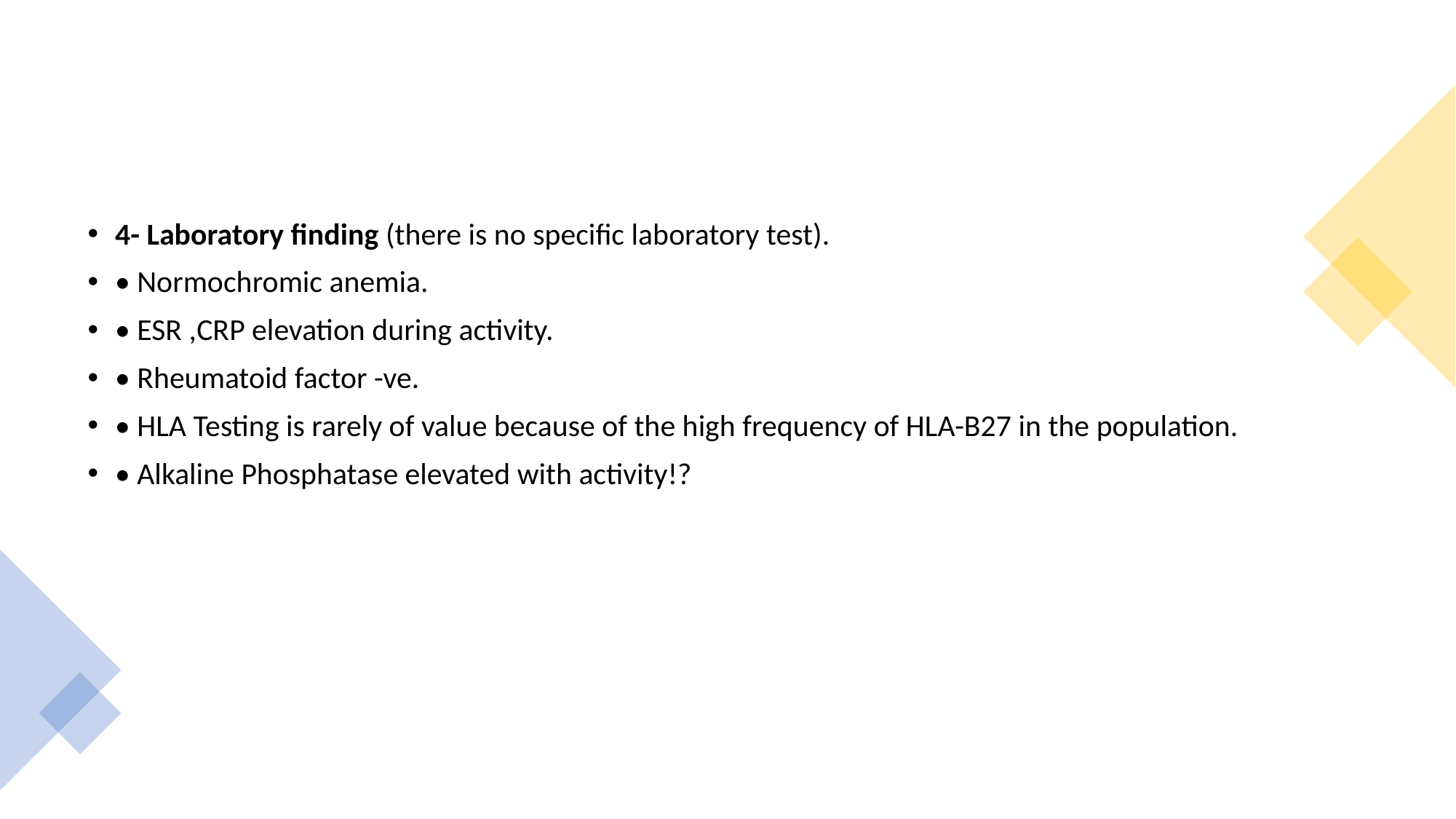

#

4- Laboratory finding (there is no specific laboratory test).
• Normochromic anemia.
• ESR ,CRP elevation during activity.
• Rheumatoid factor -ve.
• HLA Testing is rarely of value because of the high frequency of HLA-B27 in the population.
• Alkaline Phosphatase elevated with activity!?